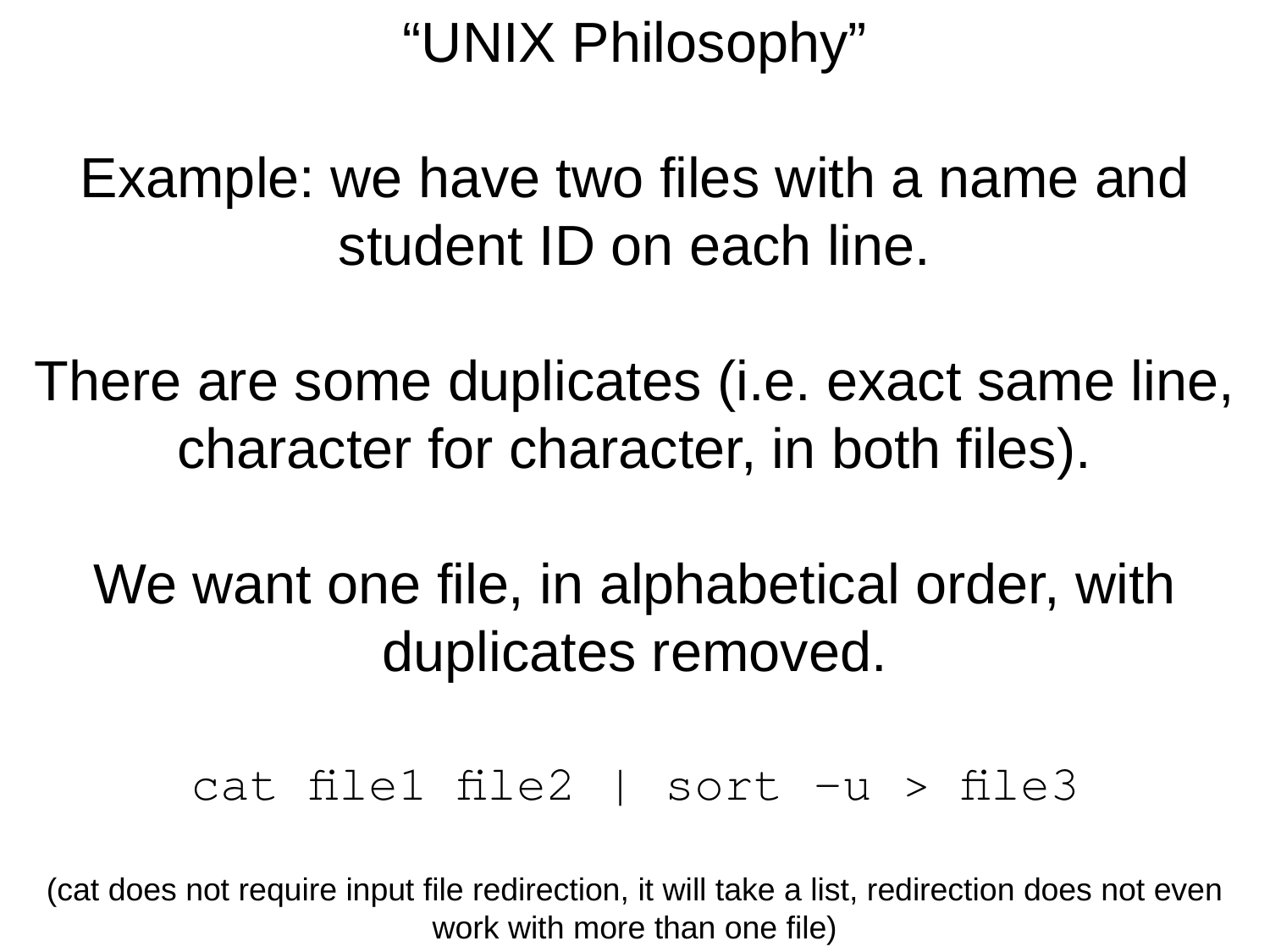

“UNIX Philosophy”

Example: we have two files with a name and student ID on each line.

There are some duplicates (i.e. exact same line, character for character, in both files).

We want one file, in alphabetical order, with duplicates removed.

cat file1 file2 | sort –u > file3

(cat does not require input file redirection, it will take a list, redirection does not even work with more than one file)